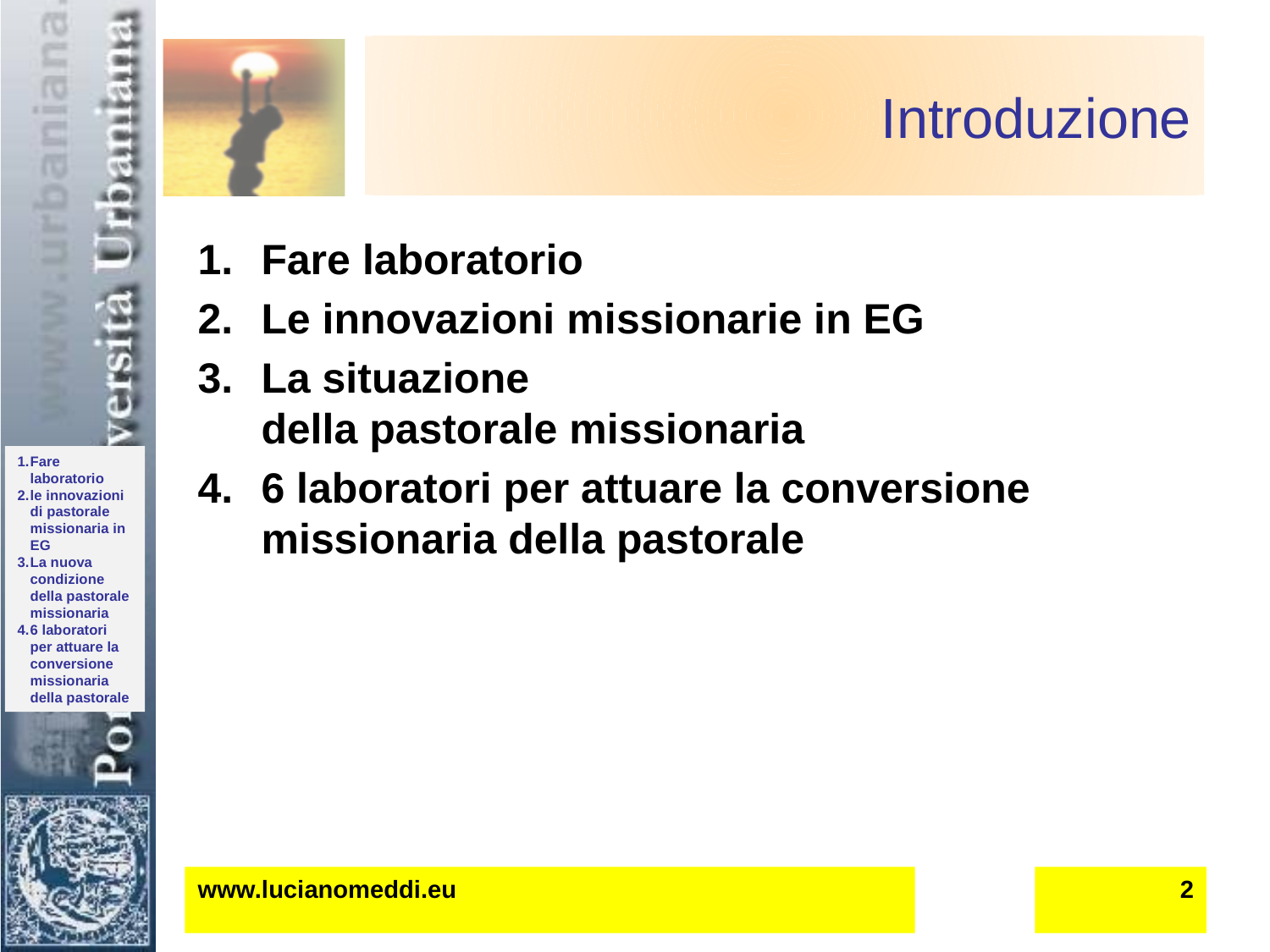

# Introduzione
Fare laboratorio
Le innovazioni missionarie in EG
La situazione
della pastorale missionaria
6 laboratori per attuare la conversione missionaria della pastorale
www.lucianomeddi.eu
2